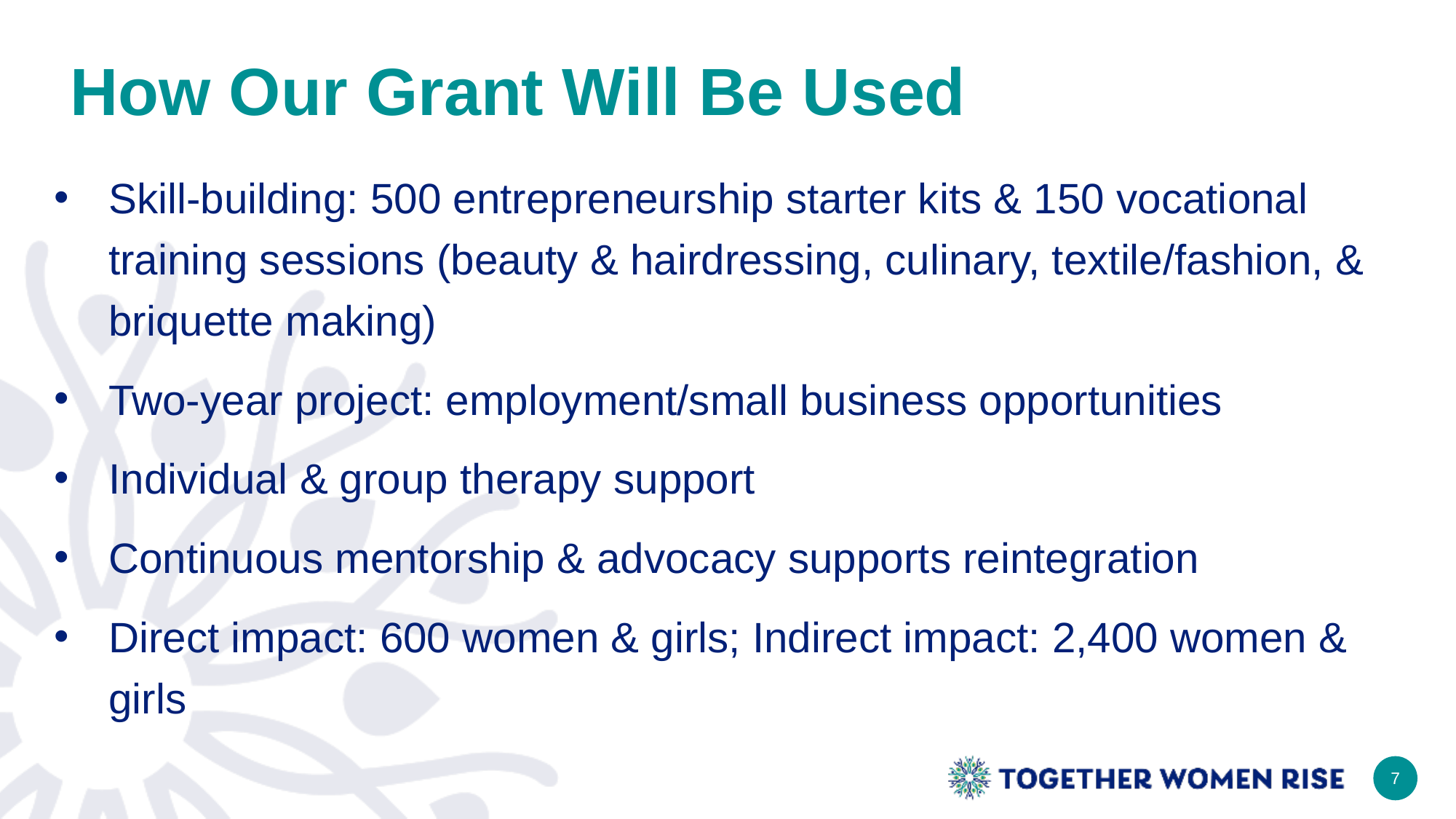

# How Our Grant Will Be Used
Skill-building: 500 entrepreneurship starter kits & 150 vocational training sessions (beauty & hairdressing, culinary, textile/fashion, & briquette making)
Two-year project: employment/small business opportunities
Individual & group therapy support
Continuous mentorship & advocacy supports reintegration
Direct impact: 600 women & girls; Indirect impact: 2,400 women & girls
7